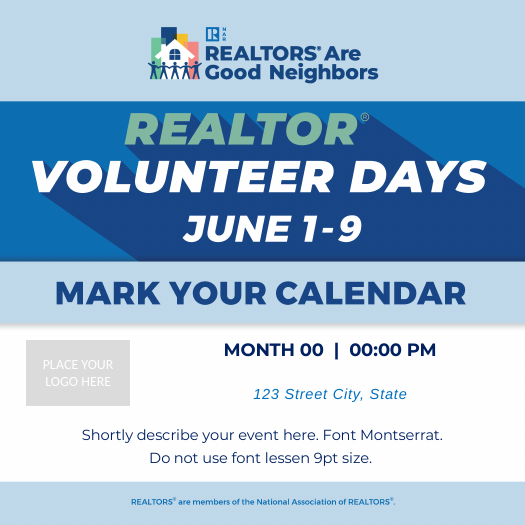

MONTH 00  |  00:00 PM
PLACE YOUR LOGO HERE
# 123 Street City, State
Shortly describe your event here. Font Montserrat.
Do not use font lessen 9pt size.